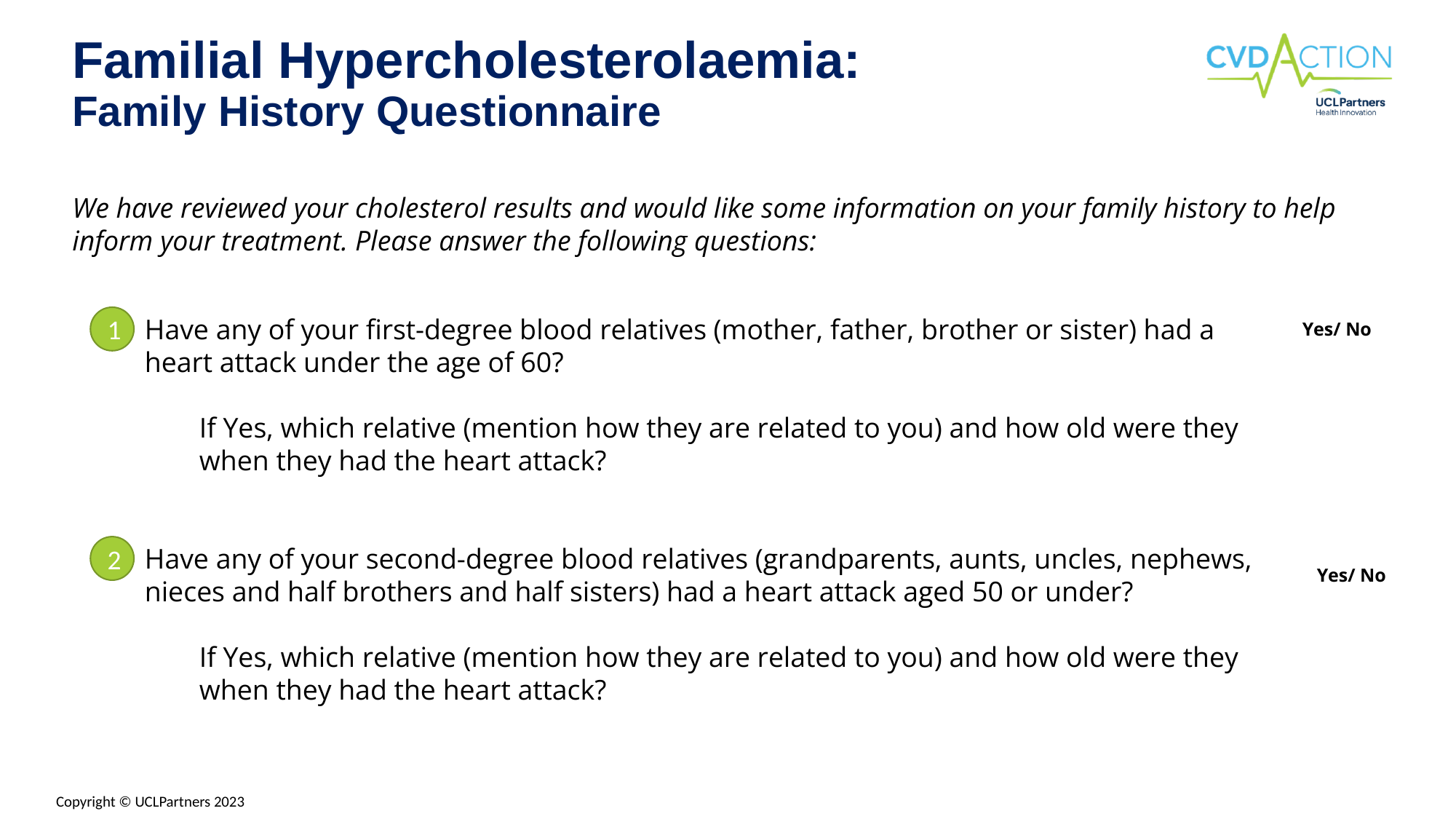

# Familial Hypercholesterolaemia: Family History Questionnaire
We have reviewed your cholesterol results and would like some information on your family history to help inform your treatment. Please answer the following questions:

Have any of your first-degree blood relatives (mother, father, brother or sister) had a heart attack under the age of 60?

If Yes, which relative (mention how they are related to you) and how old were they when they had the heart attack?

Have any of your second-degree blood relatives (grandparents, aunts, uncles, nephews, nieces and half brothers and half sisters) had a heart attack aged 50 or under?

If Yes, which relative (mention how they are related to you) and how old were they when they had the heart attack?

1
Yes/ No
2
Yes/ No